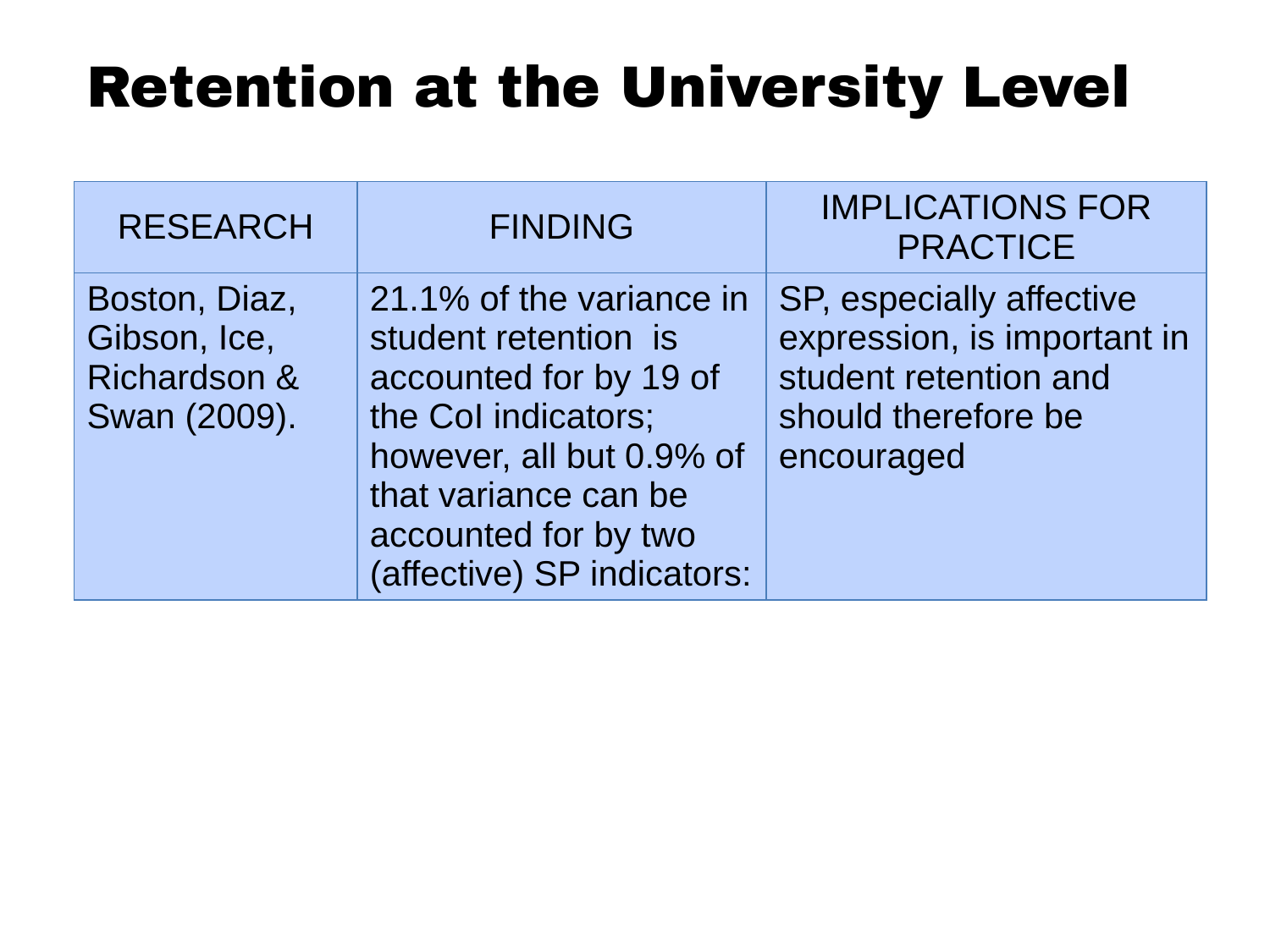

Retention at the University Level
| RESEARCH | FINDING | IMPLICATIONS FOR PRACTICE |
| --- | --- | --- |
| Boston, Diaz, Gibson, Ice, Richardson & Swan (2009). | 21.1% of the variance in student retention is accounted for by 19 of the CoI indicators; however, all but 0.9% of that variance can be accounted for by two (affective) SP indicators: | SP, especially affective expression, is important in student retention and should therefore be encouraged |